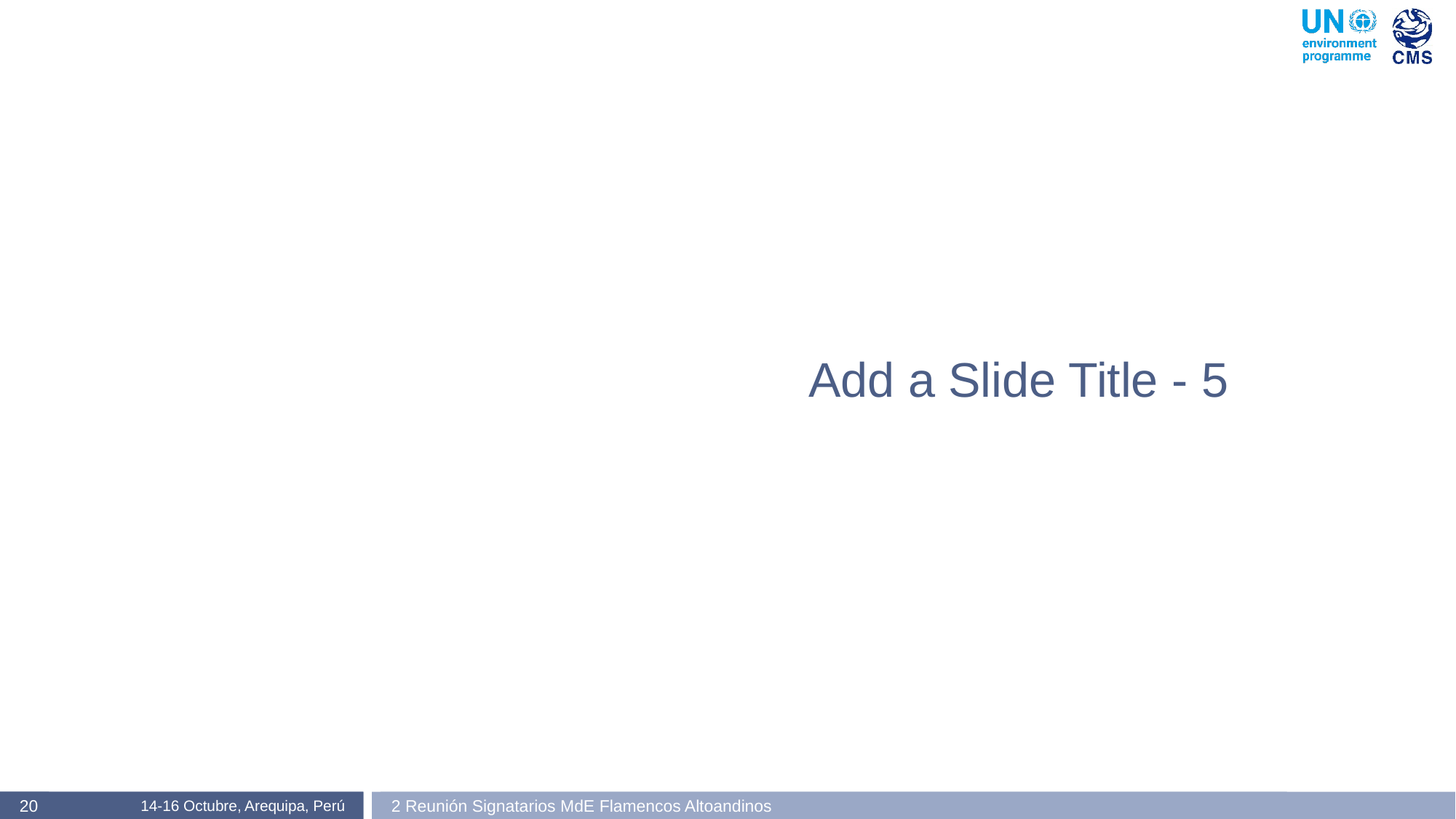

# Add a Slide Title - 5

20
2 Reunión Signatarios MdE Flamencos Altoandinos
14-16 Octubre, Arequipa, Perú